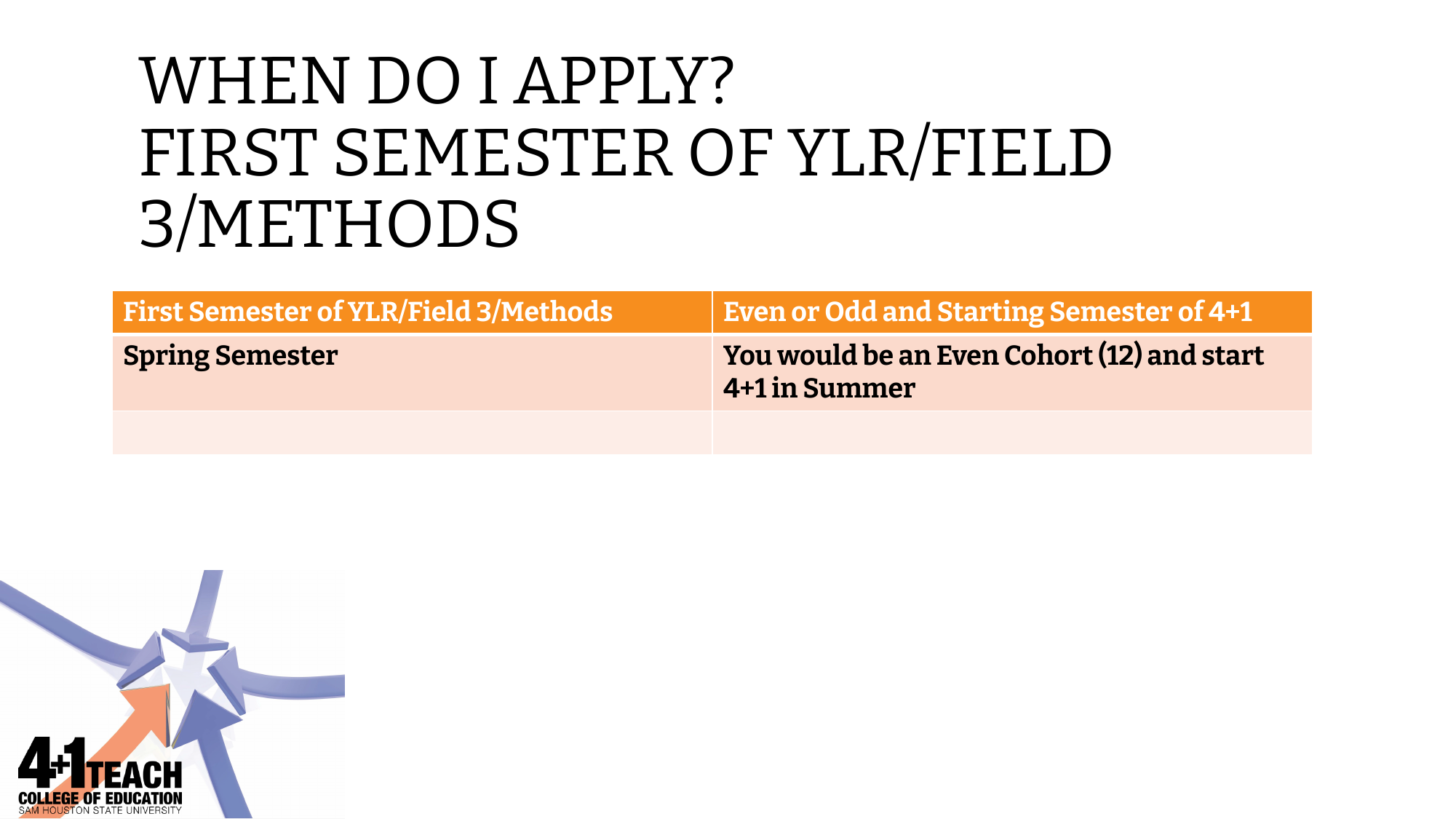

# When do I apply? First Semester of YLR/Field 3/Methods
| First Semester of YLR/Field 3/Methods | Even or Odd and Starting Semester of 4+1 |
| --- | --- |
| Spring Semester | You would be an Even Cohort (12) and start 4+1 in Summer |
|  |  |